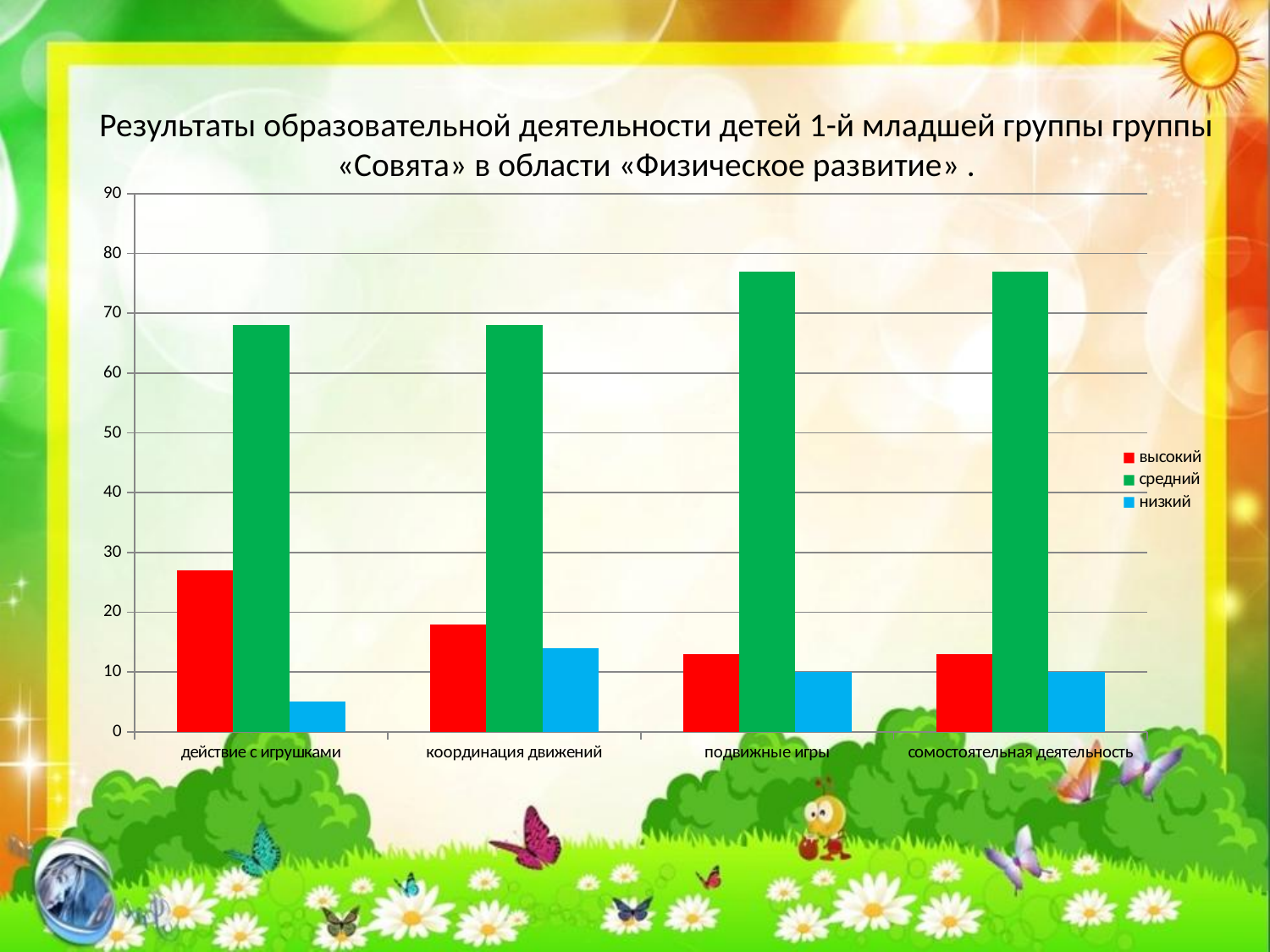

# Результаты образовательной деятельности детей 1-й младшей группы группы «Совята» в области «Физическое развитие» .

### Chart

| Category | высокий | средний | низкий |
|---|---|---|---|
| действие с игрушками | 27.0 | 68.0 | 5.0 |
| координация движений | 18.0 | 68.0 | 14.0 |
| подвижные игры | 13.0 | 77.0 | 10.0 |
| сомостоятельная деятельность | 13.0 | 77.0 | 10.0 |